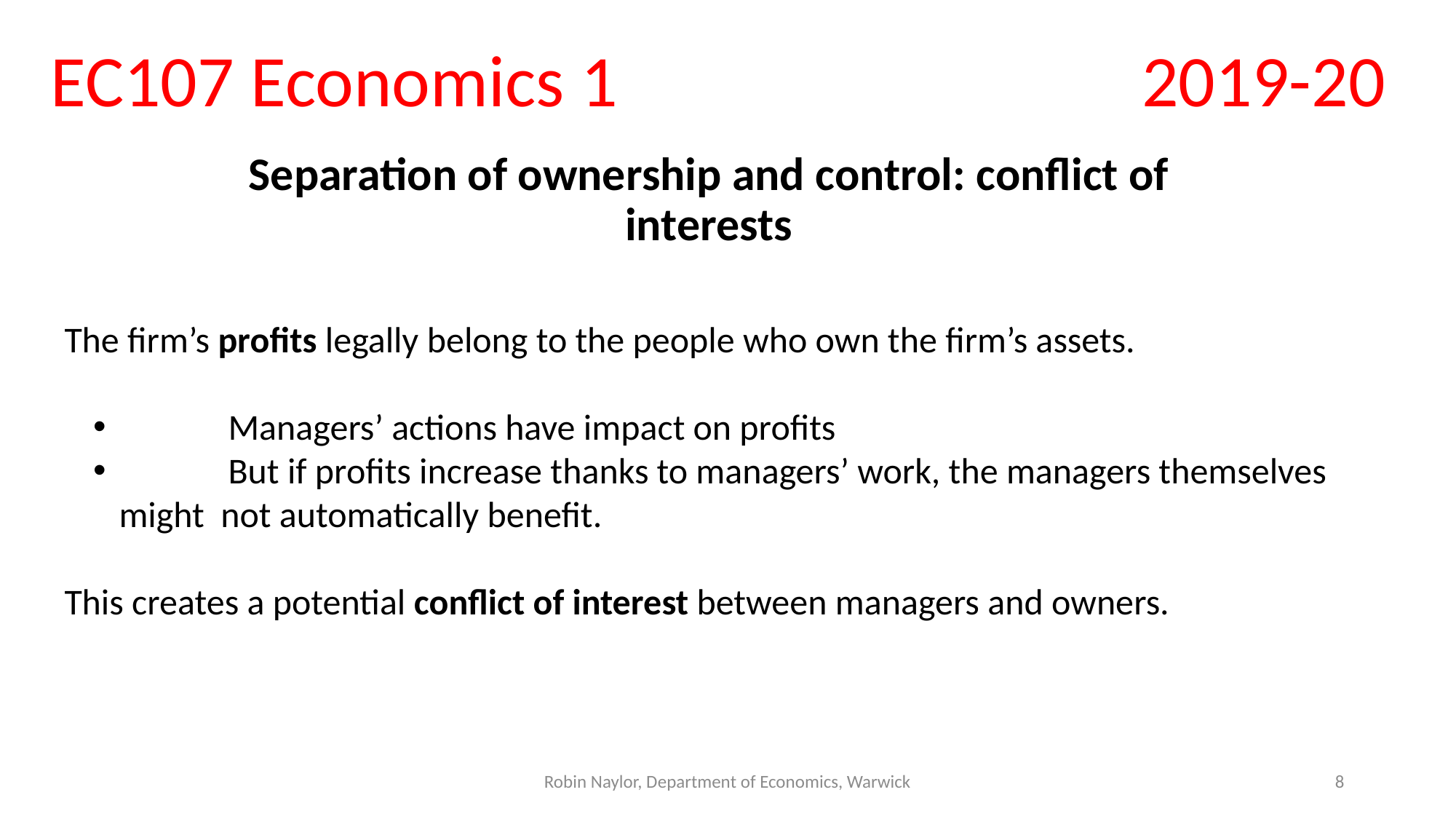

# EC107 Economics 1					2019-20
Separation of ownership and control: conflict of interests
The firm’s profits legally belong to the people who own the firm’s assets.

    	Managers’ actions have impact on profits
  	But if profits increase thanks to managers’ work, the managers themselves might  not automatically benefit.

This creates a potential conflict of interest between managers and owners.
Robin Naylor, Department of Economics, Warwick
8